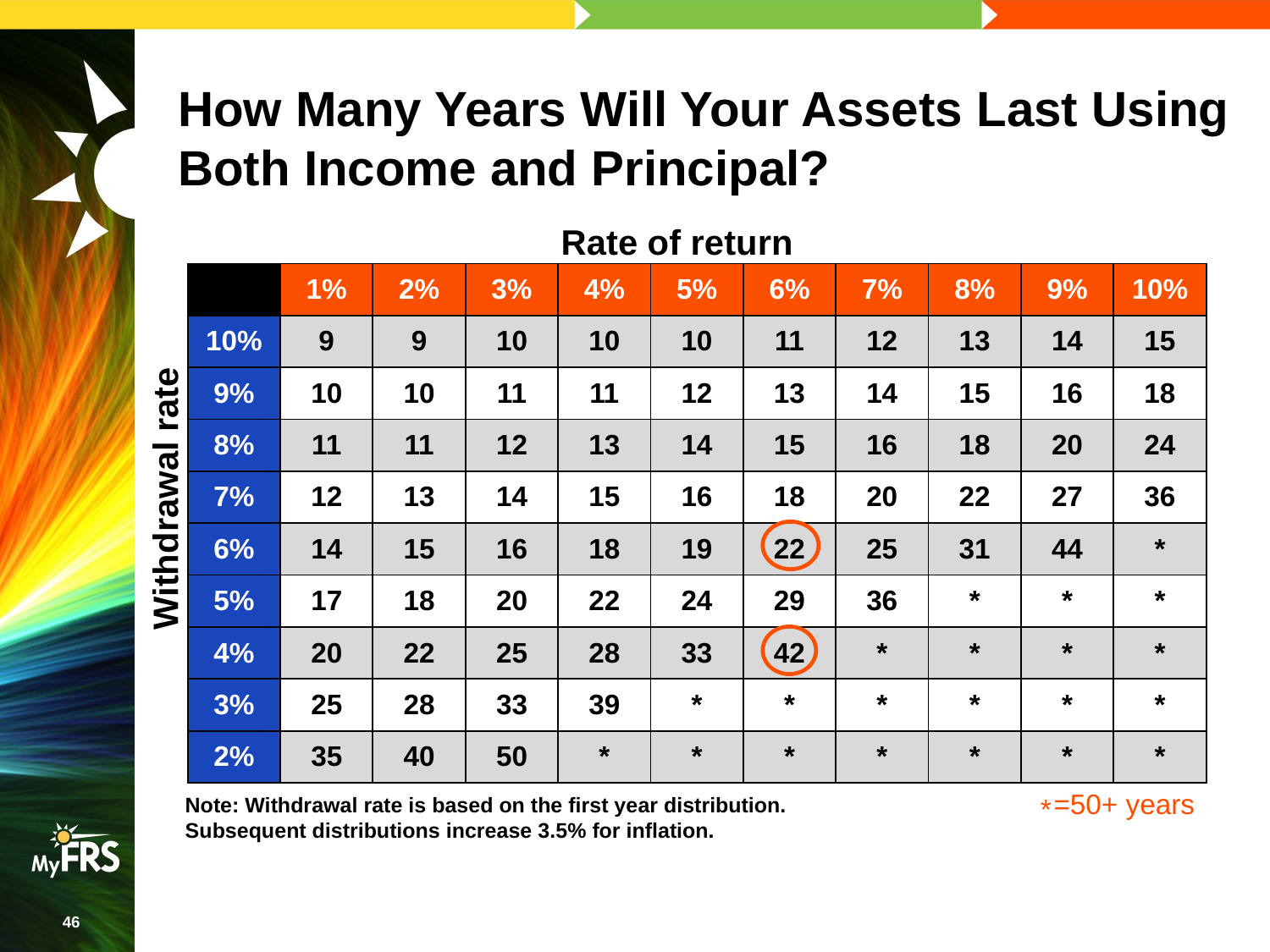

# How Many Years Will Your Assets Last Using Both Income and Principal?
Rate of return
|  | 1% | 2% | 3% | 4% | 5% | 6% | 7% | 8% | 9% | 10% |
| --- | --- | --- | --- | --- | --- | --- | --- | --- | --- | --- |
| 10% | 9 | 9 | 10 | 10 | 10 | 11 | 12 | 13 | 14 | 15 |
| 9% | 10 | 10 | 11 | 11 | 12 | 13 | 14 | 15 | 16 | 18 |
| 8% | 11 | 11 | 12 | 13 | 14 | 15 | 16 | 18 | 20 | 24 |
| 7% | 12 | 13 | 14 | 15 | 16 | 18 | 20 | 22 | 27 | 36 |
| 6% | 14 | 15 | 16 | 18 | 19 | 22 | 25 | 31 | 44 | \* |
| 5% | 17 | 18 | 20 | 22 | 24 | 29 | 36 | \* | \* | \* |
| 4% | 20 | 22 | 25 | 28 | 33 | 42 | \* | \* | \* | \* |
| 3% | 25 | 28 | 33 | 39 | \* | \* | \* | \* | \* | \* |
| 2% | 35 | 40 | 50 | \* | \* | \* | \* | \* | \* | \* |
Withdrawal rate

=50+ years
*
Note: Withdrawal rate is based on the first year distribution.  Subsequent distributions increase 3.5% for inflation.
46